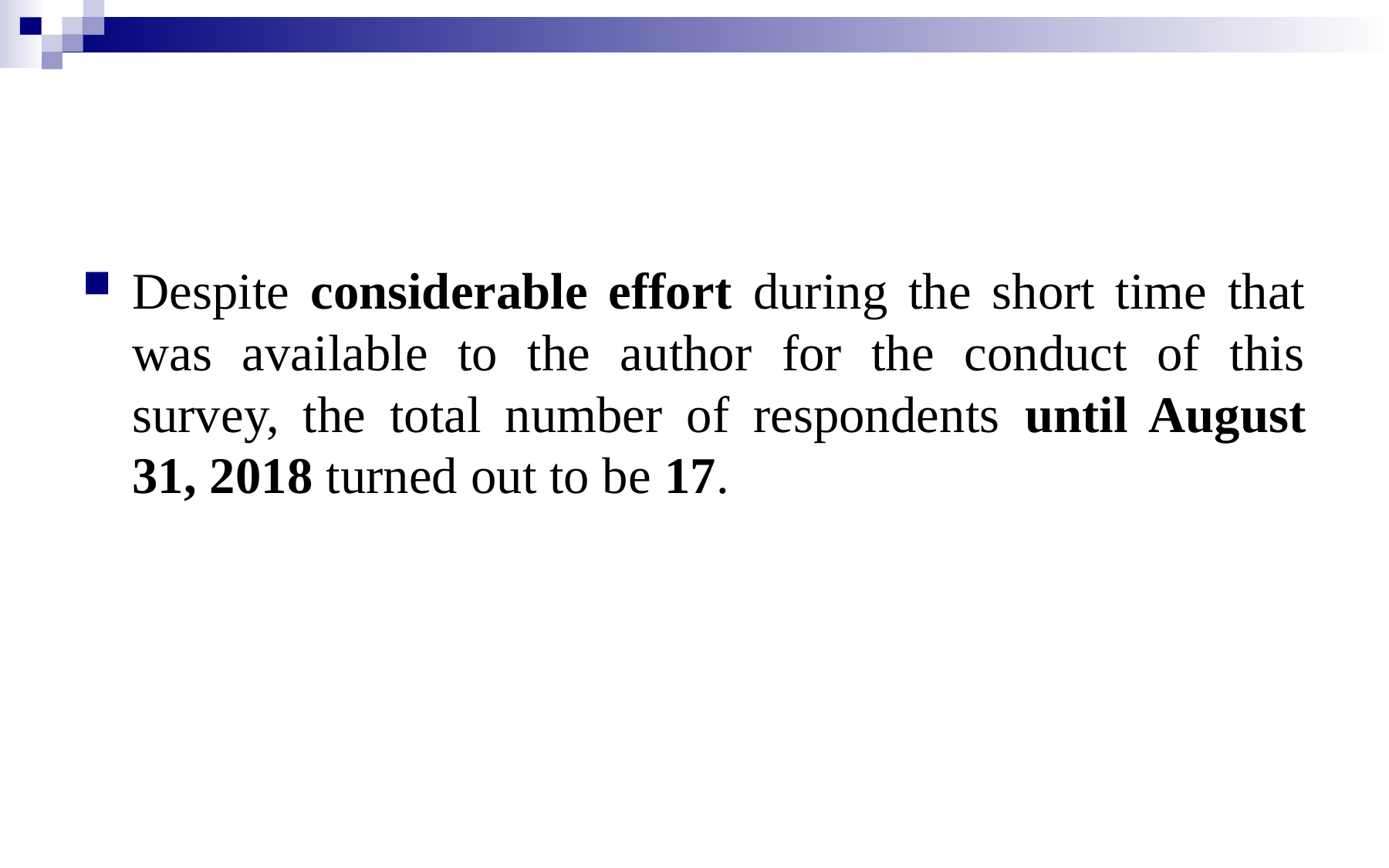

Despite considerable effort during the short time that was available to the author for the conduct of this survey, the total number of respondents until August 31, 2018 turned out to be 17.